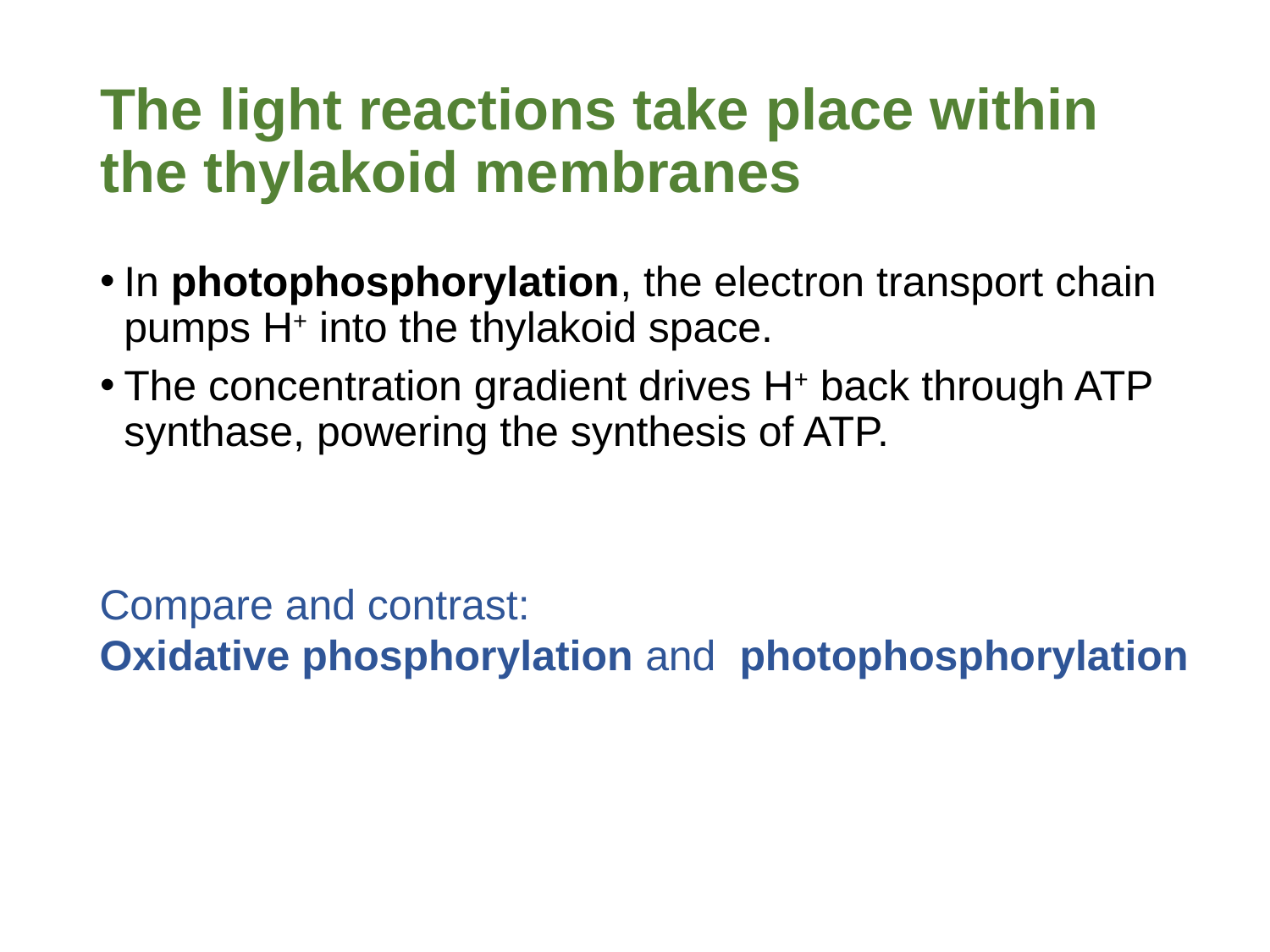

# The light reactions take place within the thylakoid membranes
In photophosphorylation, the electron transport chain pumps H+ into the thylakoid space.
The concentration gradient drives H+ back through ATP synthase, powering the synthesis of ATP.
Compare and contrast:
Oxidative phosphorylation and  photophosphorylation